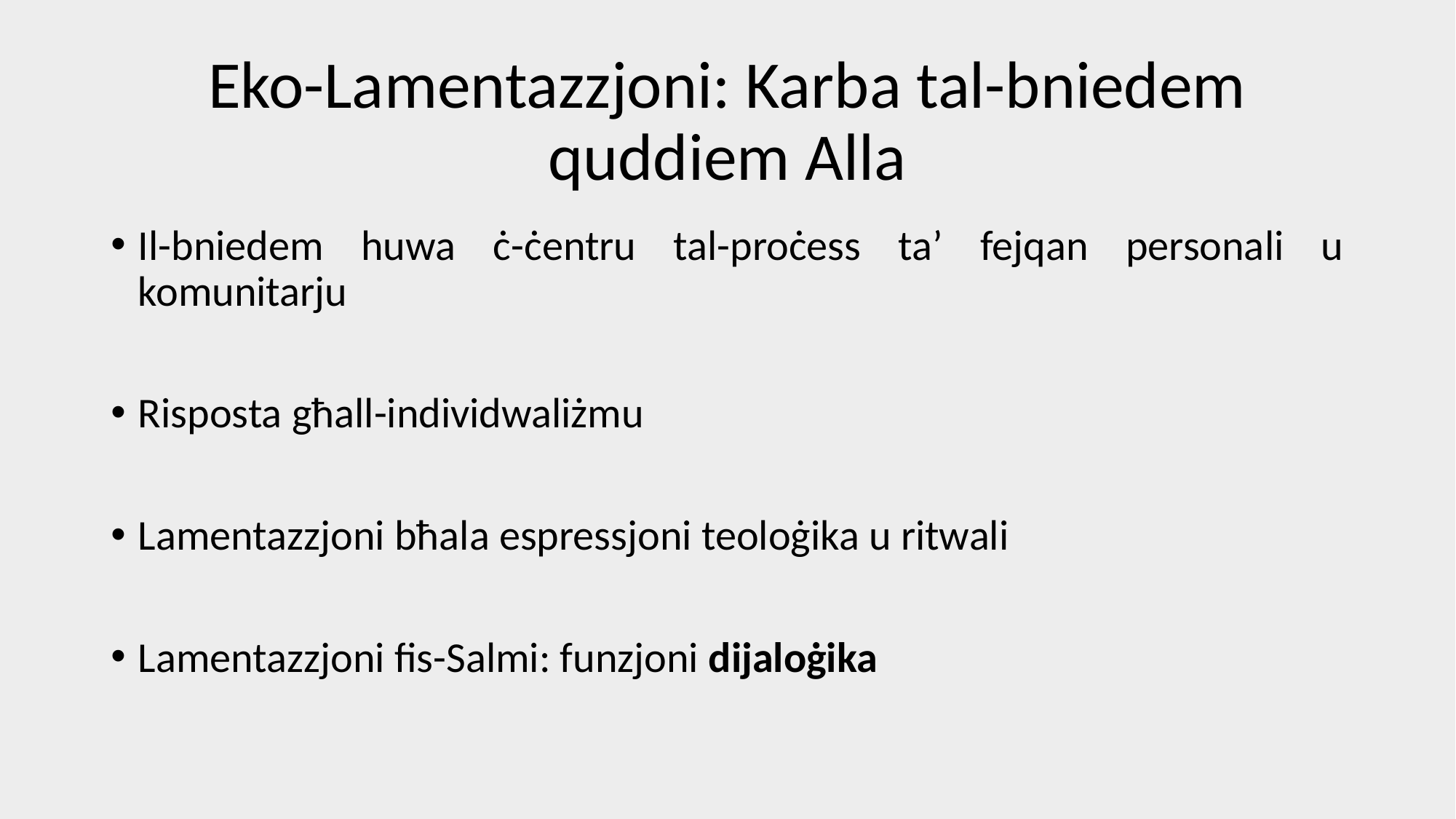

# Eko-Lamentazzjoni: Karba tal-bniedem quddiem Alla
Il-bniedem huwa ċ-ċentru tal-proċess ta’ fejqan personali u komunitarju

Risposta għall-individwaliżmu

Lamentazzjoni bħala espressjoni teoloġika u ritwali

Lamentazzjoni fis-Salmi: funzjoni dijaloġika